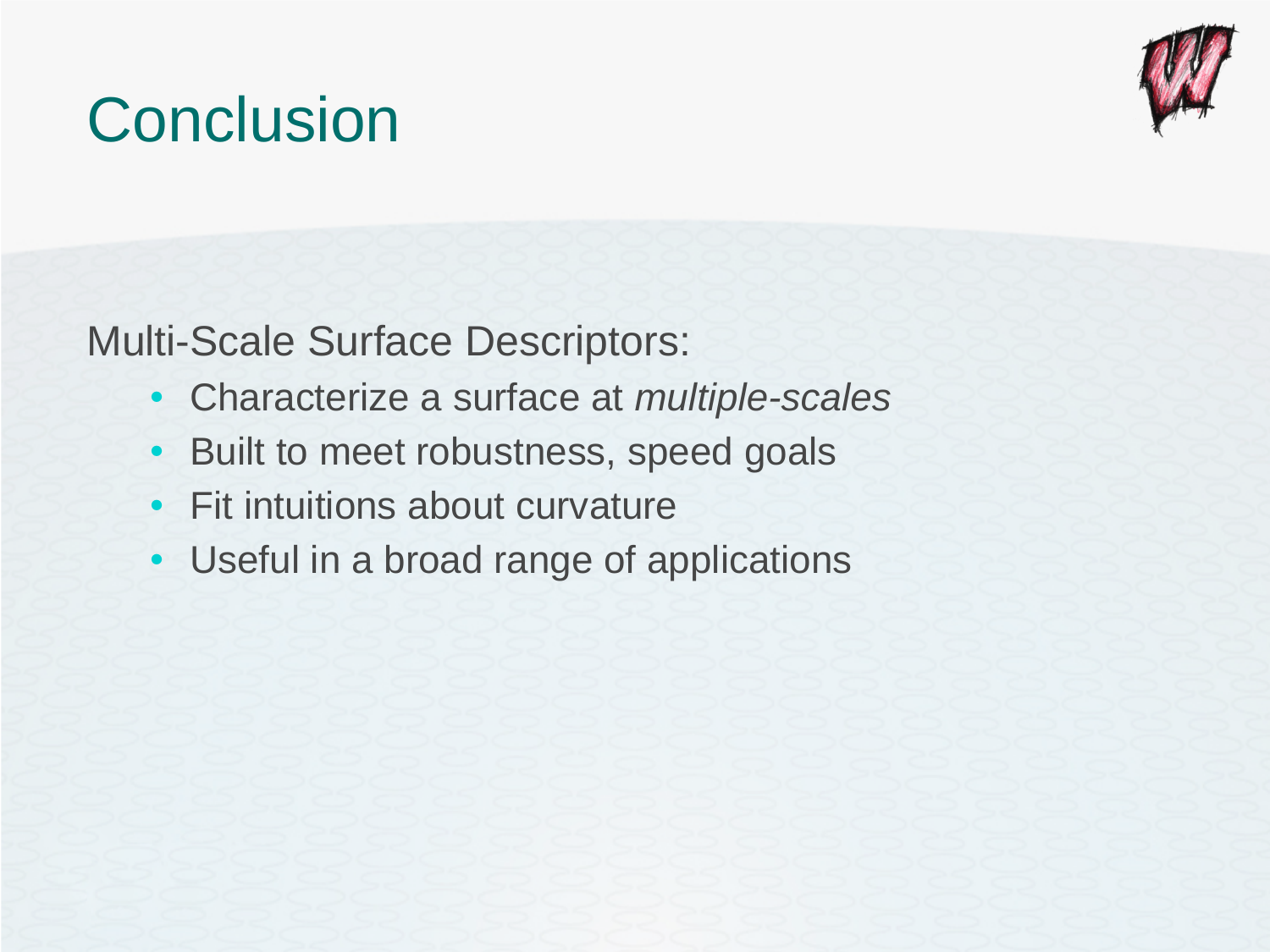

# Conclusion
Multi-Scale Surface Descriptors:
Characterize a surface at multiple-scales
Built to meet robustness, speed goals
Fit intuitions about curvature
Useful in a broad range of applications